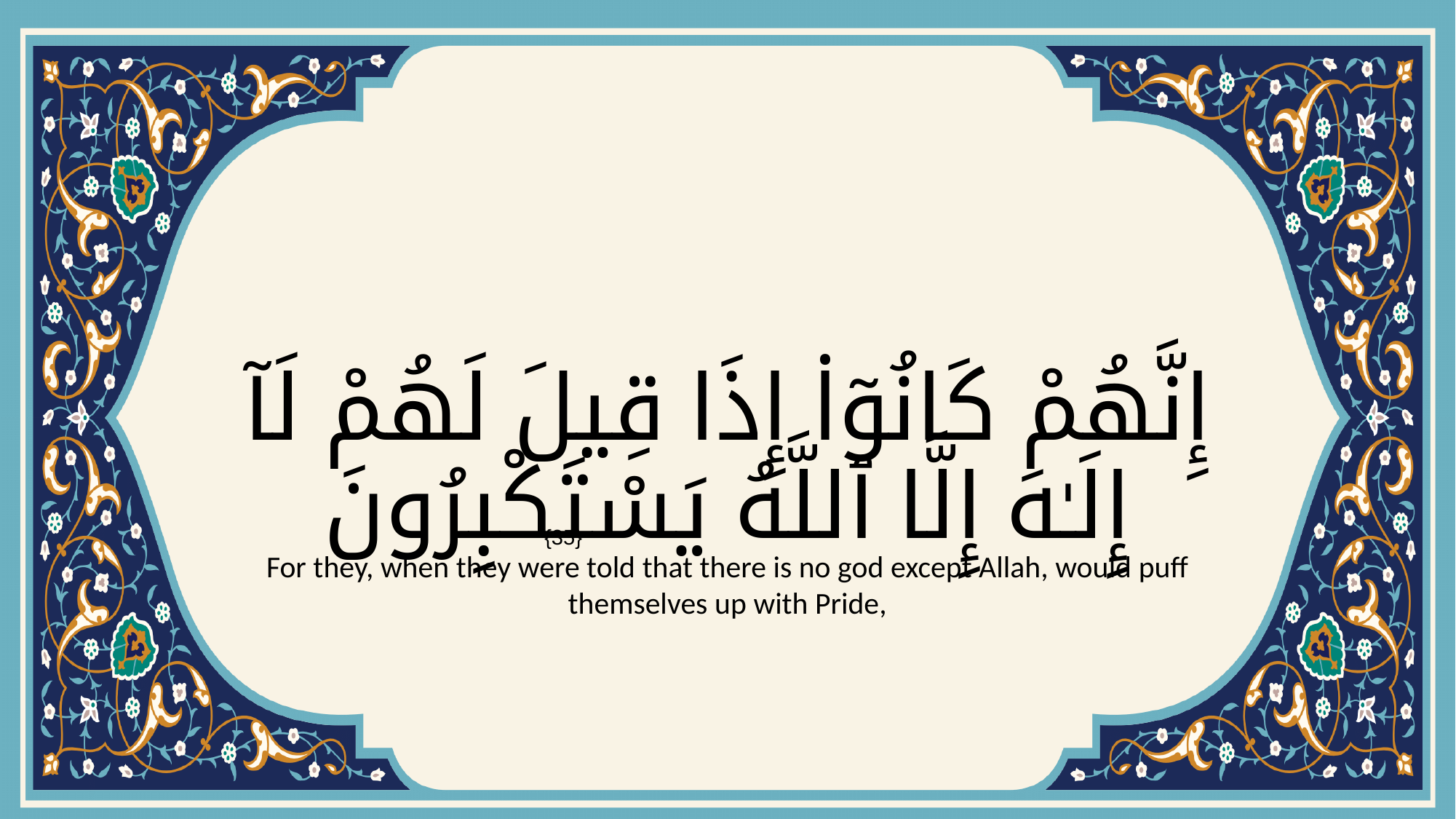

# إِنَّهُمْ كَانُوٓا۟ إِذَا قِيلَ لَهُمْ لَآ إِلَـٰهَ إِلَّا ٱللَّهُ يَسْتَكْبِرُونَ
{35}
For they, when they were told that there is no god except Allah, would puff themselves up with Pride,